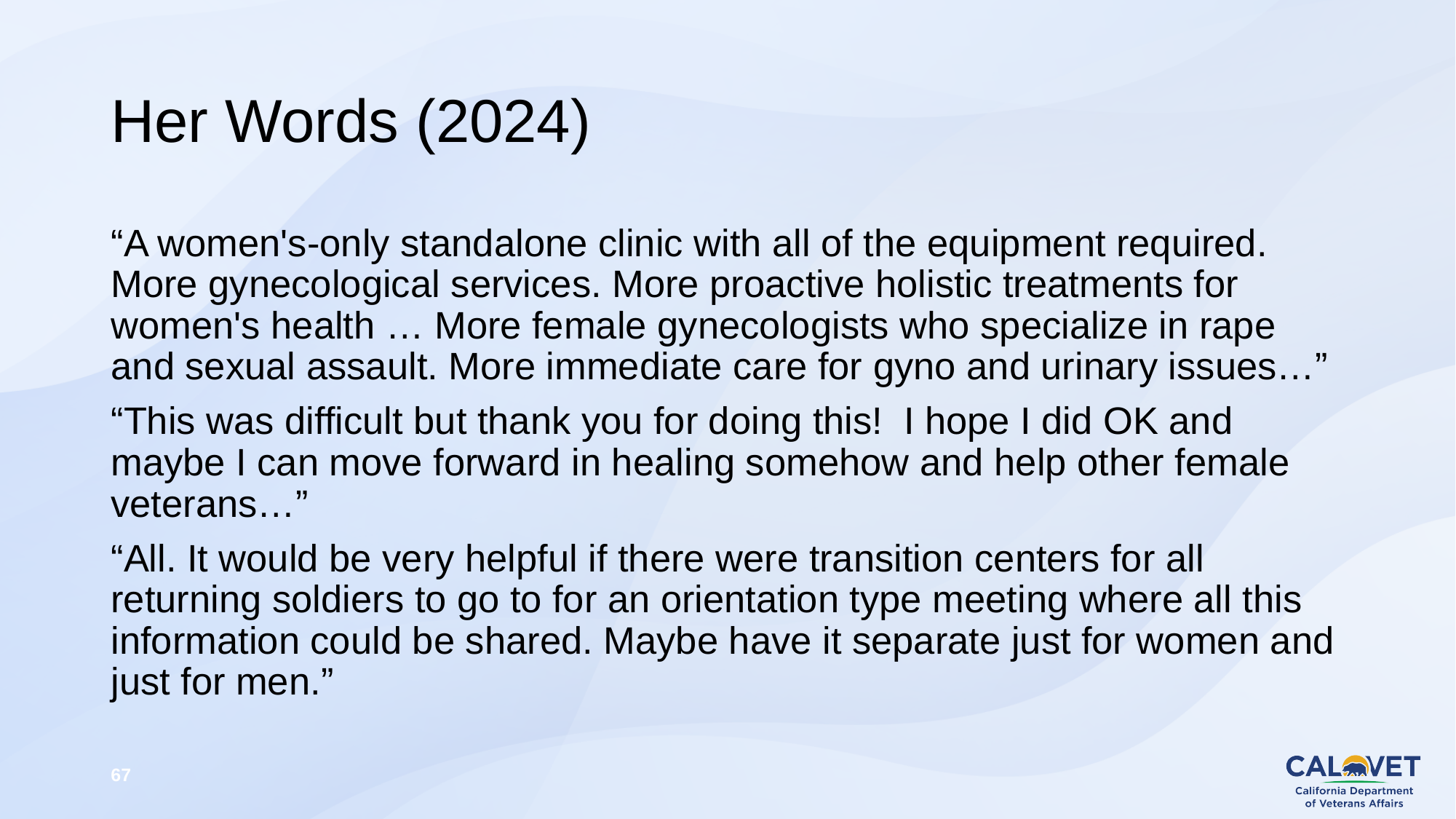

# Her Words (2024)
“A women's-only standalone clinic with all of the equipment required. More gynecological services. More proactive holistic treatments for women's health … More female gynecologists who specialize in rape and sexual assault. More immediate care for gyno and urinary issues…”
“This was difficult but thank you for doing this!  I hope I did OK and maybe I can move forward in healing somehow and help other female veterans…”
“All. It would be very helpful if there were transition centers for all returning soldiers to go to for an orientation type meeting where all this information could be shared. Maybe have it separate just for women and just for men.”

67